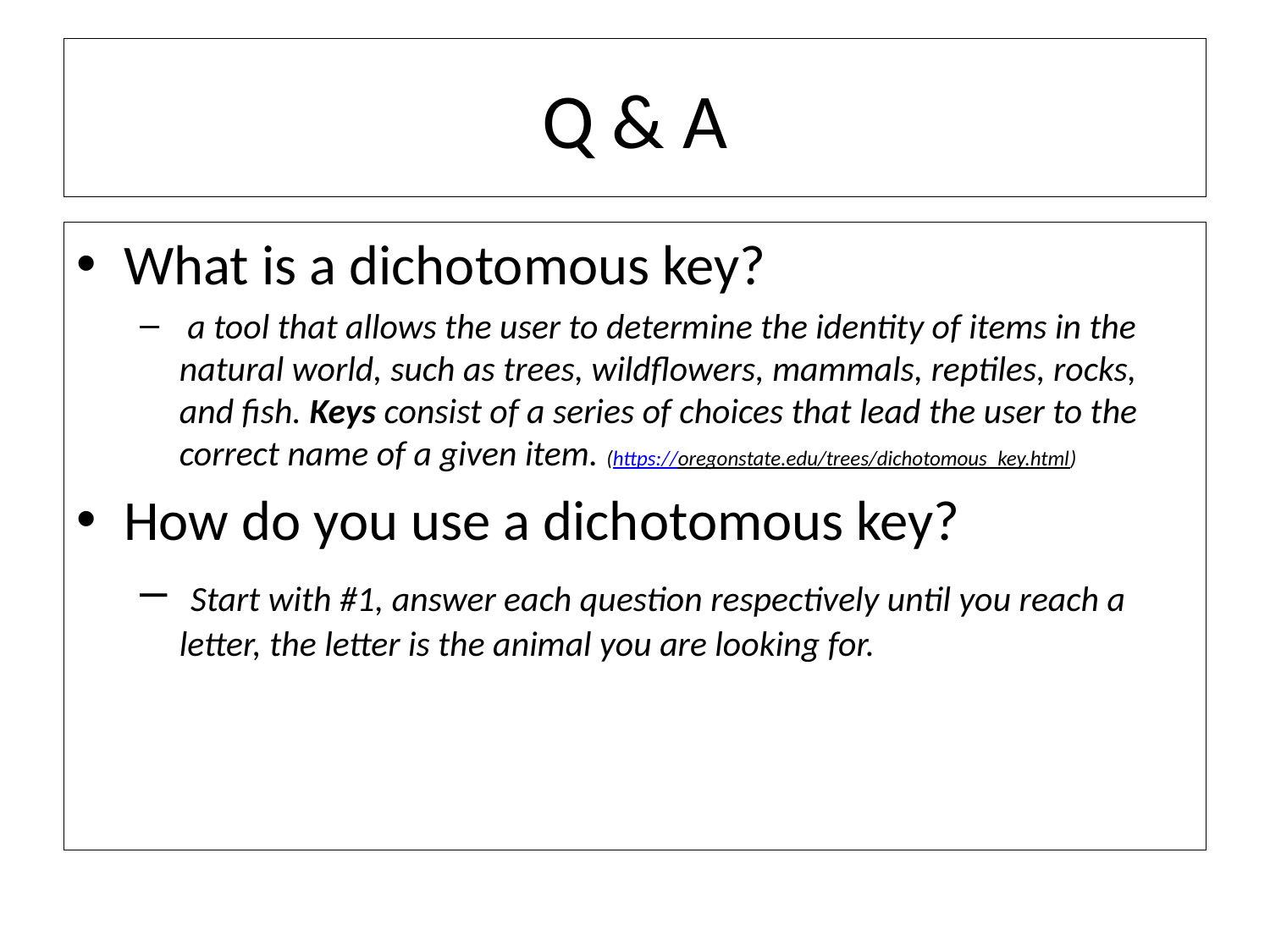

# Q & A
What is a dichotomous key?
 a tool that allows the user to determine the identity of items in the natural world, such as trees, wildflowers, mammals, reptiles, rocks, and fish. Keys consist of a series of choices that lead the user to the correct name of a given item. (https://oregonstate.edu/trees/dichotomous_key.html)
How do you use a dichotomous key?
 Start with #1, answer each question respectively until you reach a letter, the letter is the animal you are looking for.